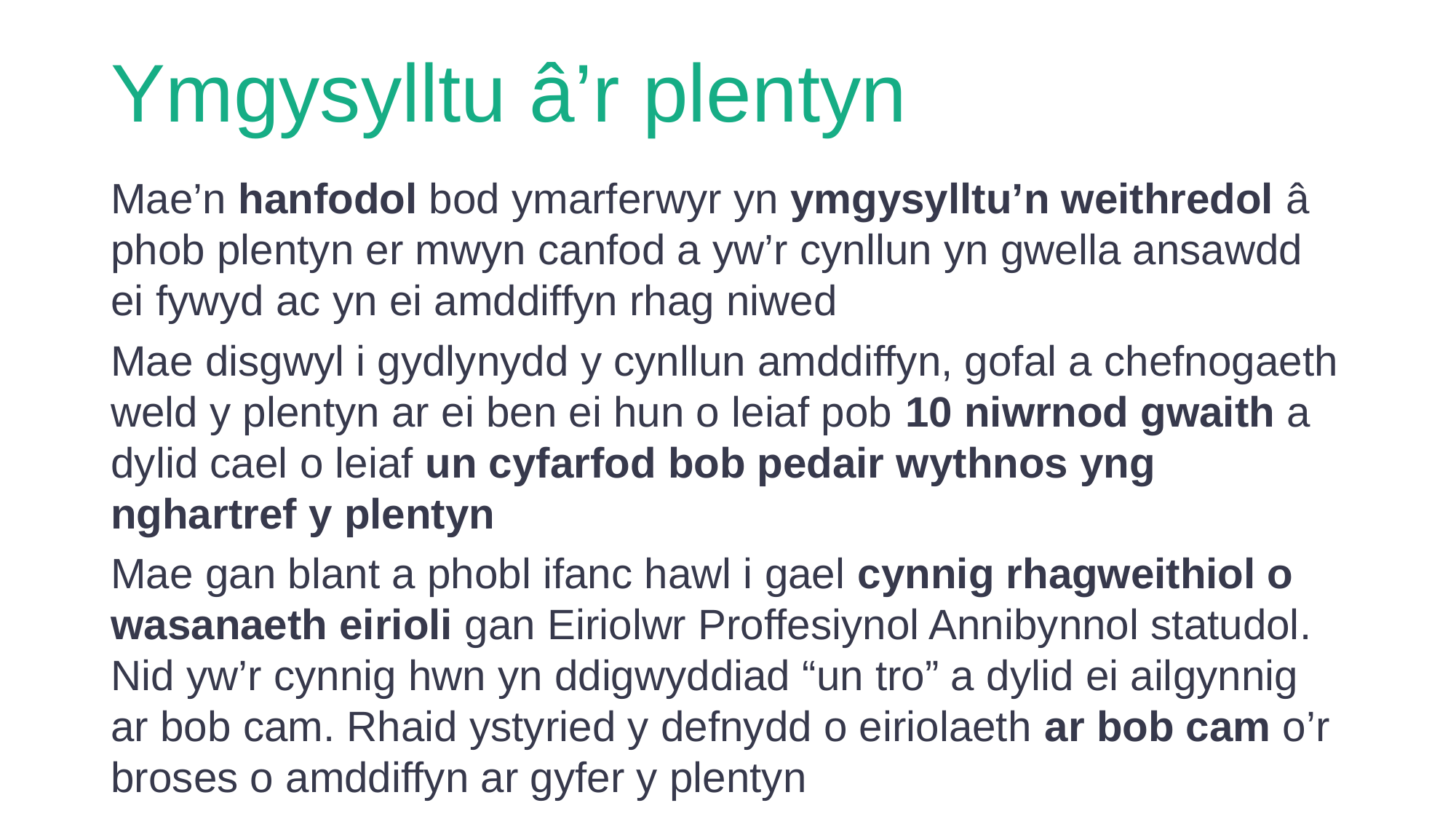

# Ymgysylltu â’r plentyn
Mae’n hanfodol bod ymarferwyr yn ymgysylltu’n weithredol â phob plentyn er mwyn canfod a yw’r cynllun yn gwella ansawdd ei fywyd ac yn ei amddiffyn rhag niwed
Mae disgwyl i gydlynydd y cynllun amddiffyn, gofal a chefnogaeth weld y plentyn ar ei ben ei hun o leiaf pob 10 niwrnod gwaith a dylid cael o leiaf un cyfarfod bob pedair wythnos yng nghartref y plentyn
Mae gan blant a phobl ifanc hawl i gael cynnig rhagweithiol o wasanaeth eirioli gan Eiriolwr Proffesiynol Annibynnol statudol. Nid yw’r cynnig hwn yn ddigwyddiad “un tro” a dylid ei ailgynnig ar bob cam. Rhaid ystyried y defnydd o eiriolaeth ar bob cam o’r broses o amddiffyn ar gyfer y plentyn